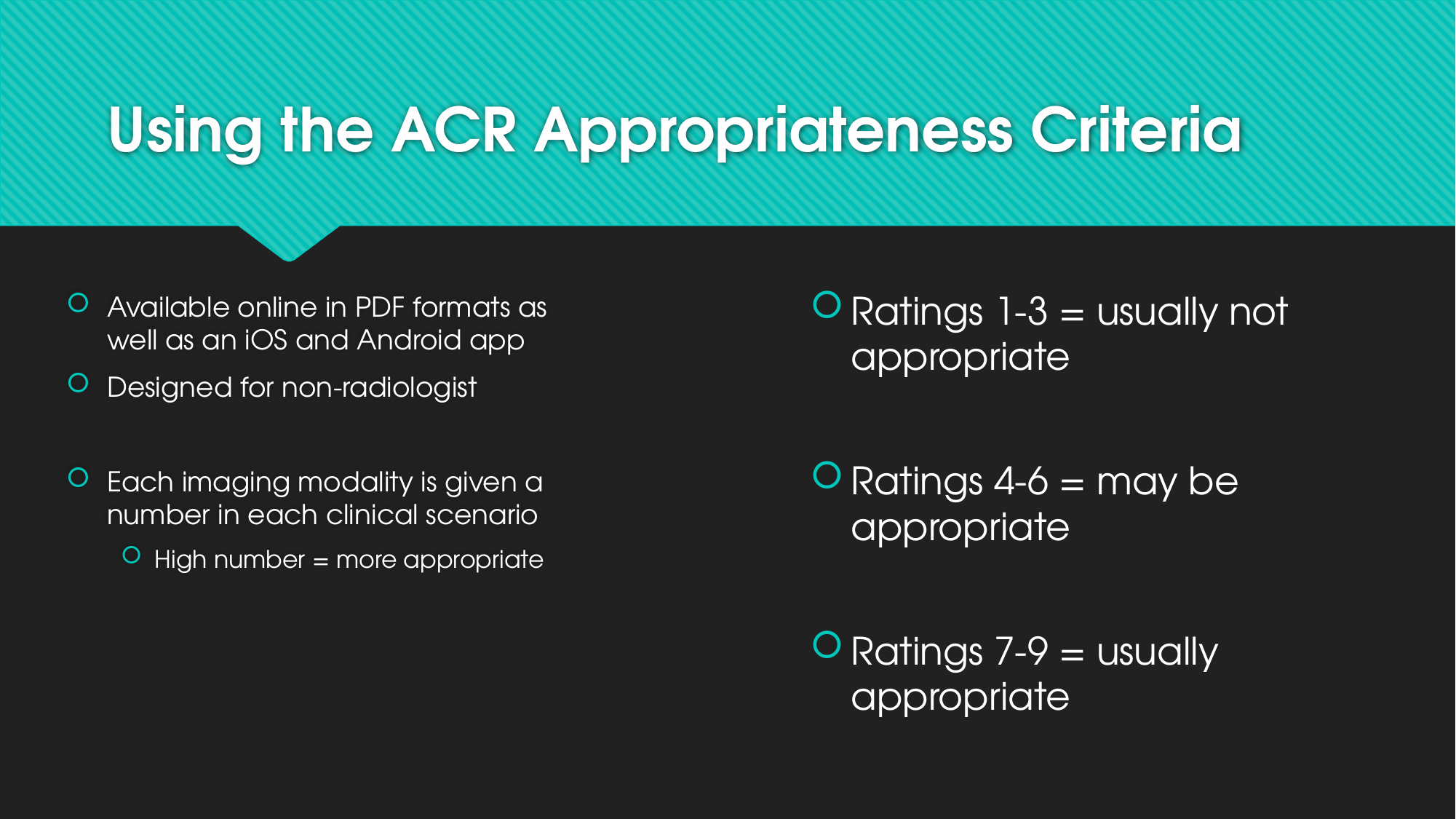

# Using the ACR Appropriateness Criteria
Available online in PDF formats as well as an iOS and Android app
Designed for non-radiologist

Each imaging modality is given a number in each clinical scenario
High number = more appropriate

Ratings 1-3 = usually not appropriate

Ratings 4-6 = may be appropriate

Ratings 7-9 = usually appropriate